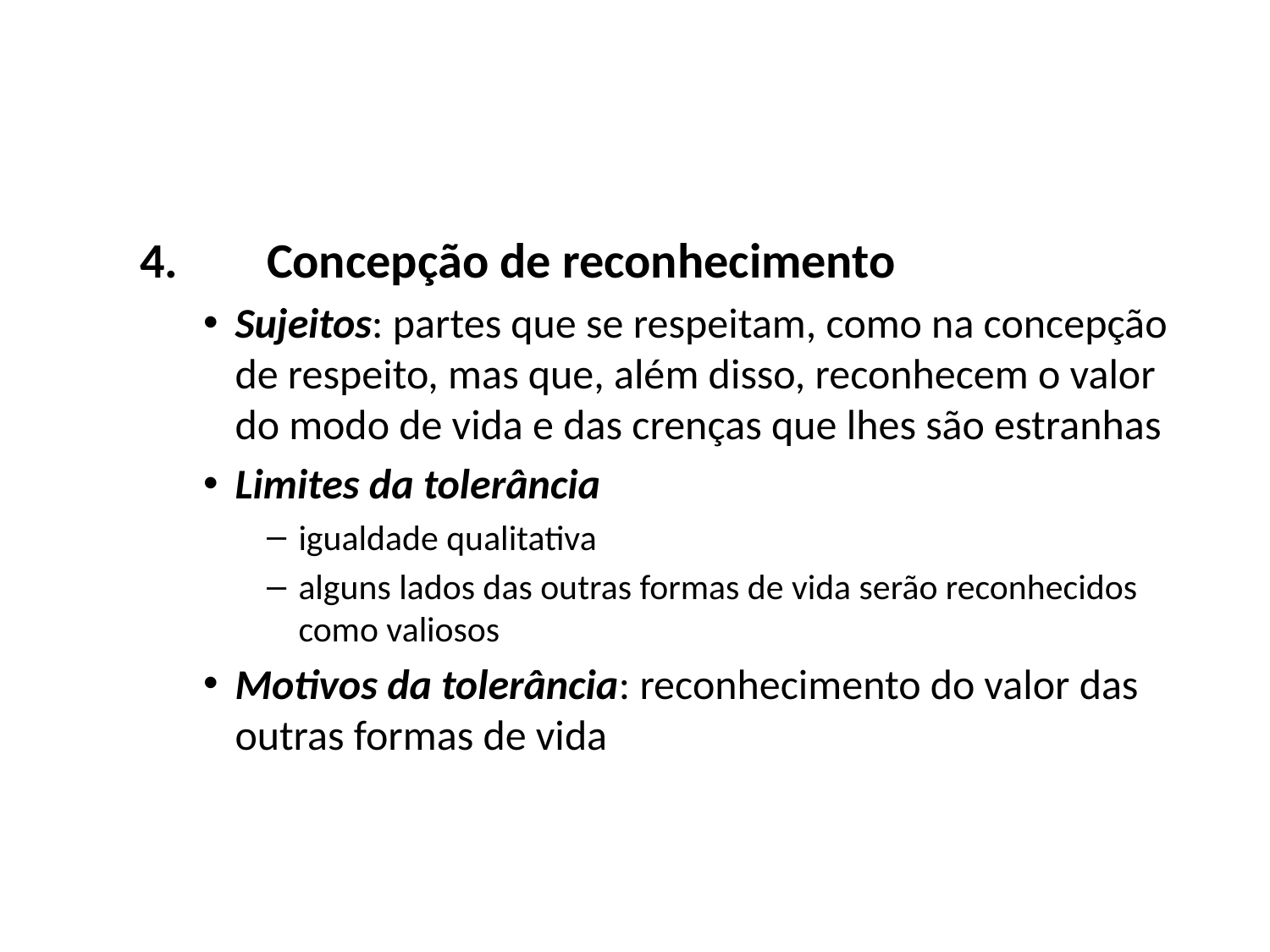

#
4. 	Concepção de reconhecimento
Sujeitos: partes que se respeitam, como na concepção de respeito, mas que, além disso, reconhecem o valor do modo de vida e das crenças que lhes são estranhas
Limites da tolerância
igualdade qualitativa
alguns lados das outras formas de vida serão reconhecidos como valiosos
Motivos da tolerância: reconhecimento do valor das outras formas de vida